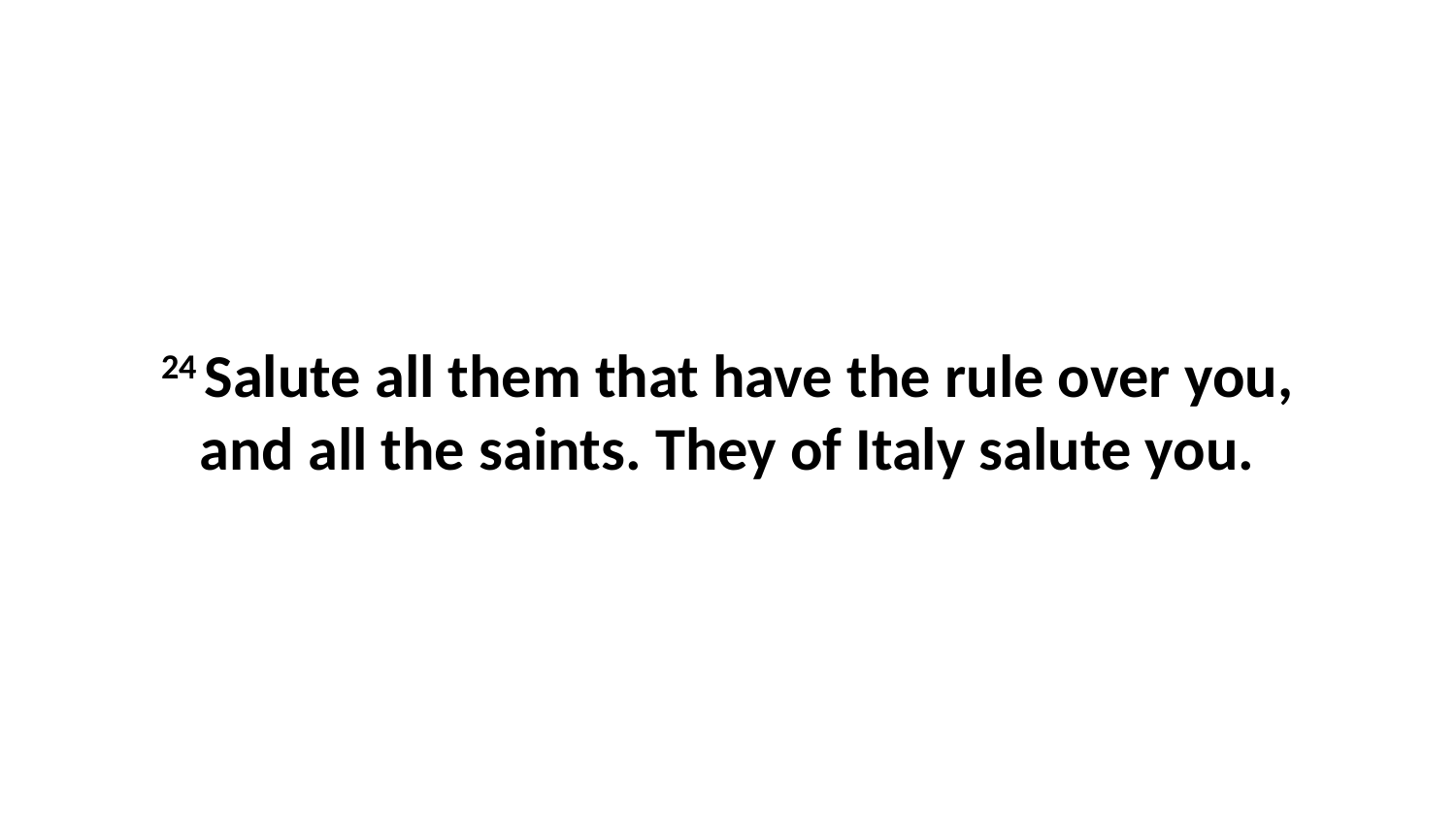

24 Salute all them that have the rule over you, and all the saints. They of Italy salute you.